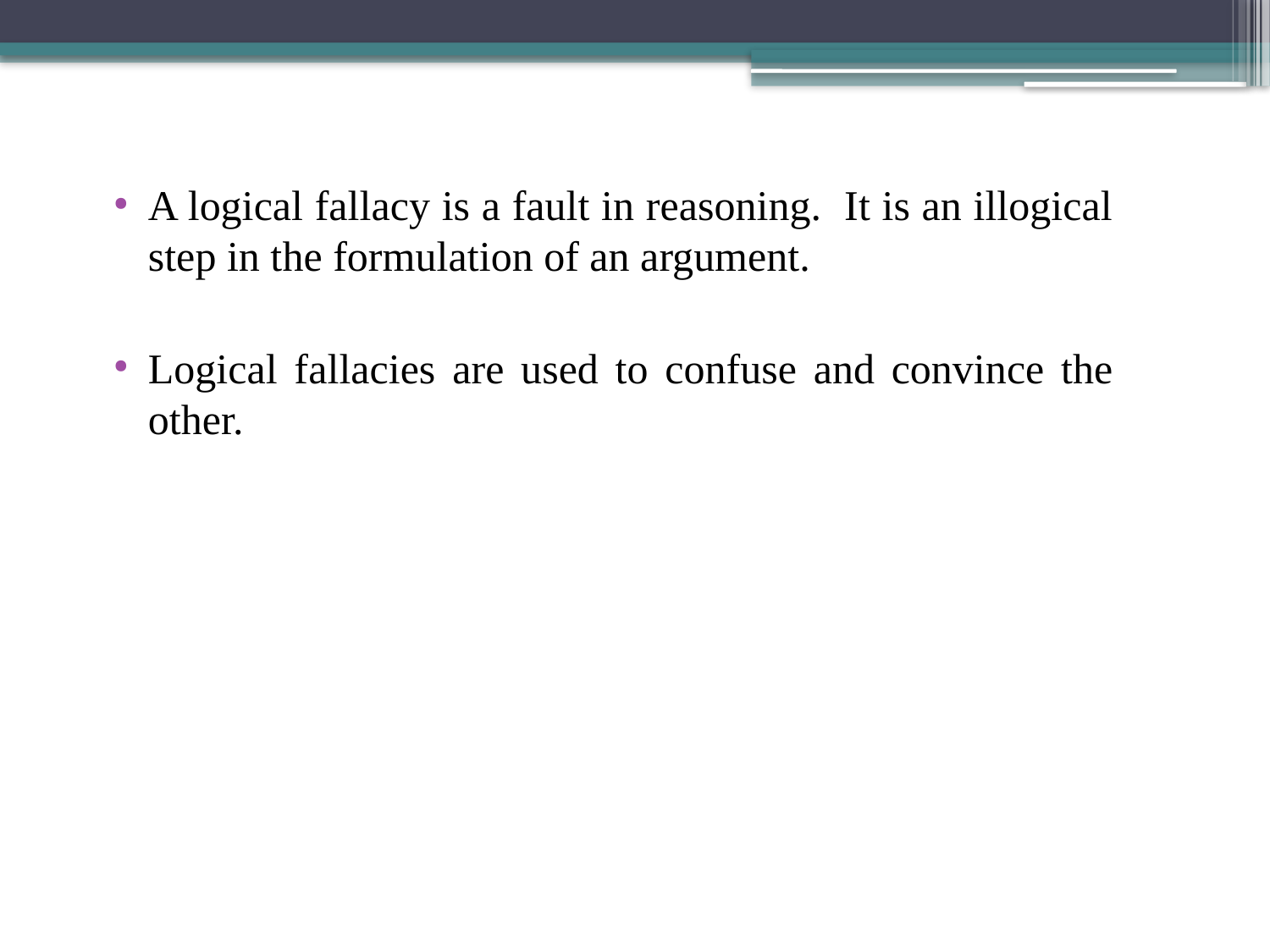

A logical fallacy is a fault in reasoning.  It is an illogical step in the formulation of an argument.

Logical fallacies are used to confuse and convince the other.